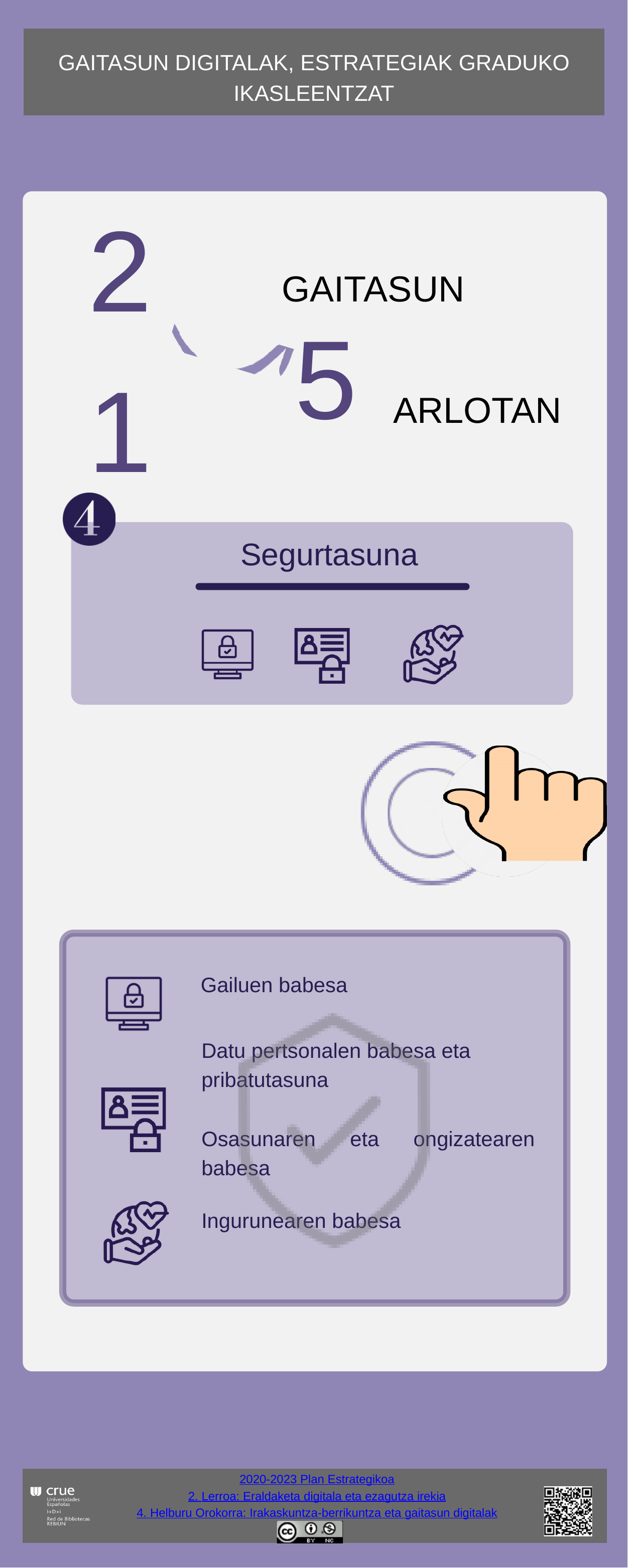

GAITASUN DIGITALAK, ESTRATEGIAK GRADUKO IKASLEENTZAT
21

GAITASUN
5

ARLOTAN

Segurtasuna

Gailuen babesa

Datu pertsonalen babesa eta pribatutasuna

Osasunaren eta ongizatearen babesa

Ingurunearen babesa

2020-2023 Plan Estrategikoa
2. Lerroa: Eraldaketa digitala eta ezagutza irekia
4. Helburu Orokorra: Irakaskuntza-berrikuntza eta gaitasun digitalak